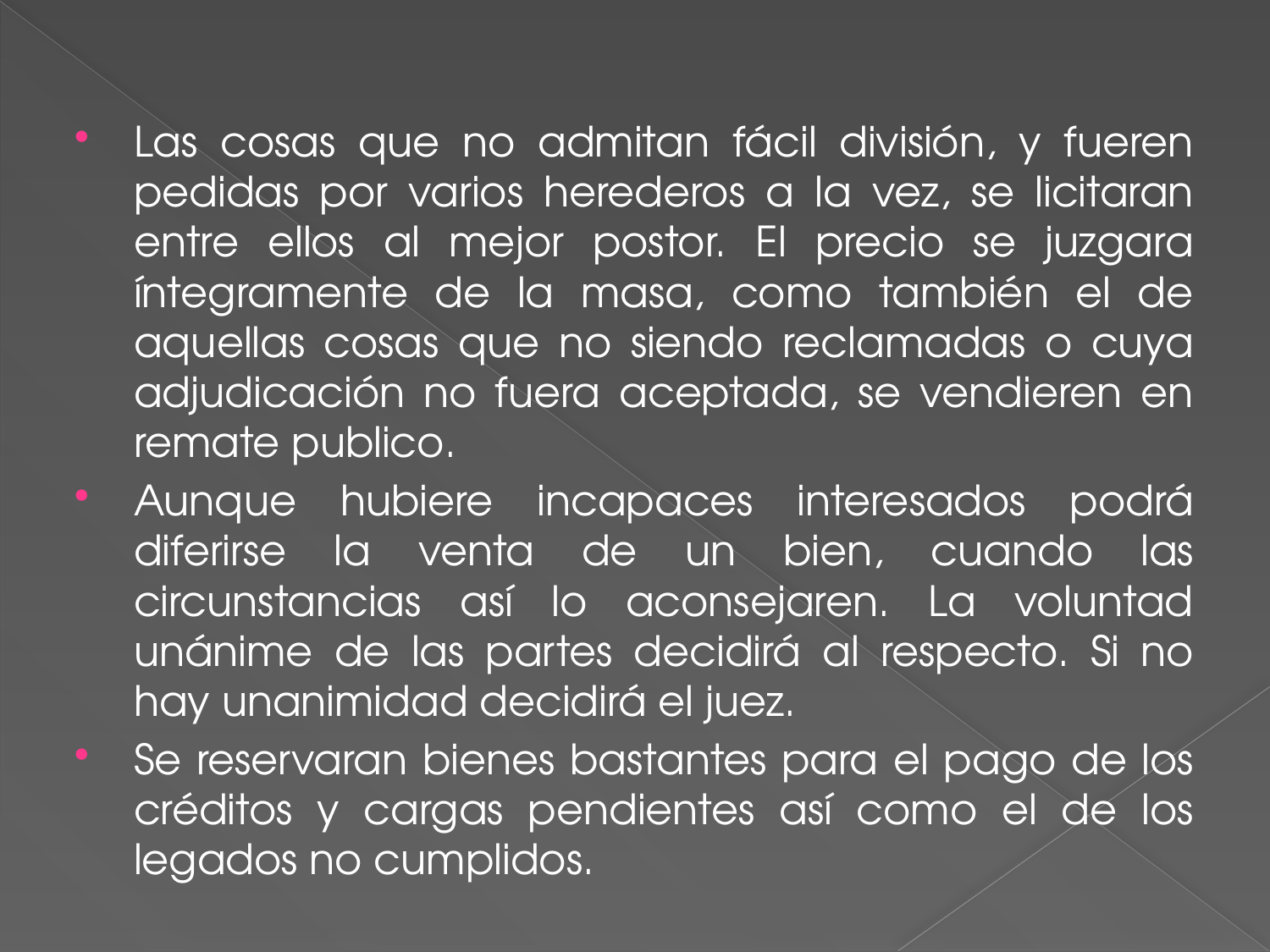

#
Las cosas que no admitan fácil división, y fueren pedidas por varios herederos a la vez, se licitaran entre ellos al mejor postor. El precio se juzgara íntegramente de la masa, como también el de aquellas cosas que no siendo reclamadas o cuya adjudicación no fuera aceptada, se vendieren en remate publico.
Aunque hubiere incapaces interesados podrá diferirse la venta de un bien, cuando las circunstancias así lo aconsejaren. La voluntad unánime de las partes decidirá al respecto. Si no hay unanimidad decidirá el juez.
Se reservaran bienes bastantes para el pago de los créditos y cargas pendientes así como el de los legados no cumplidos.